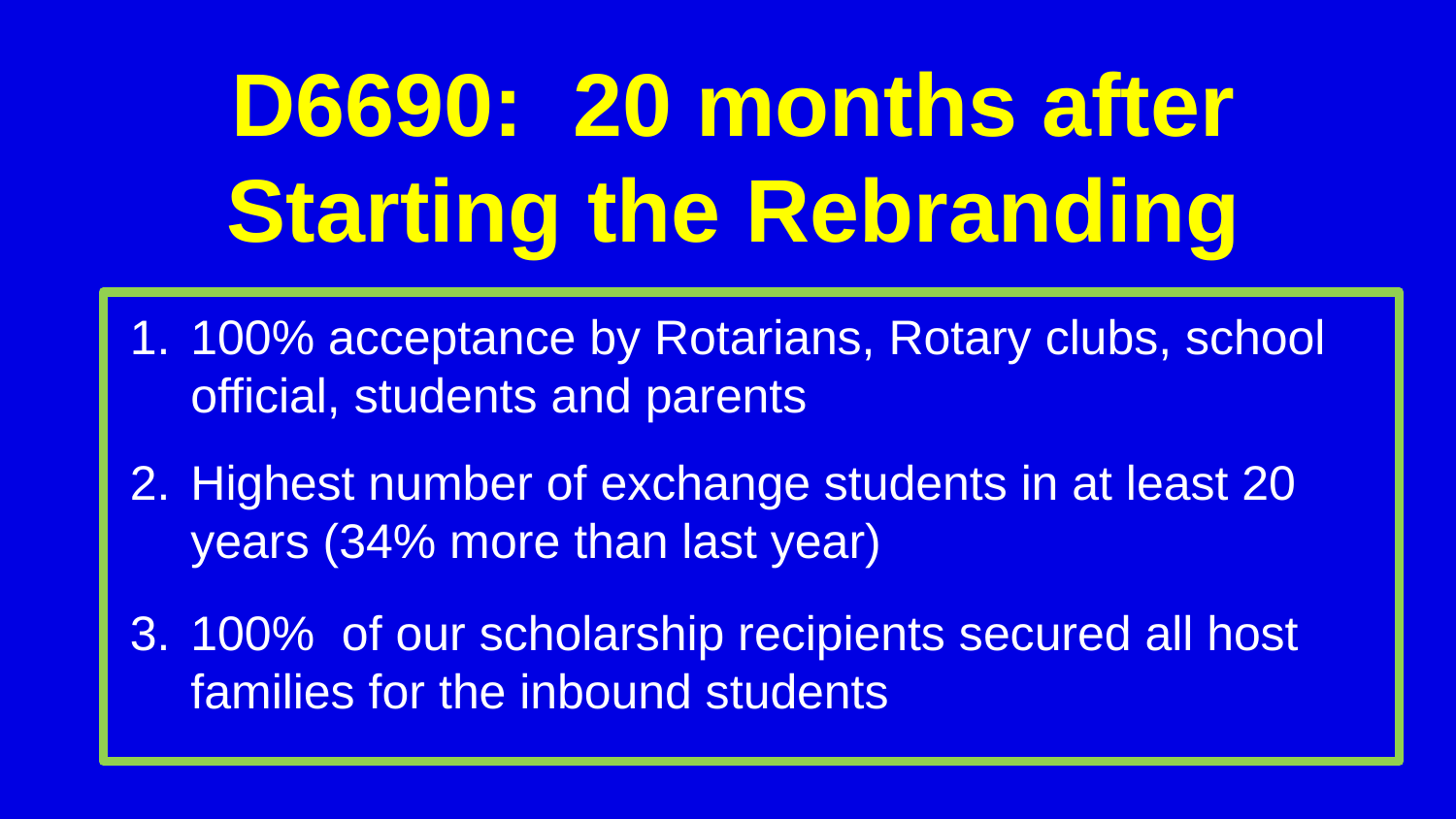

# D6690:  20 months after Starting the Rebranding
100% acceptance by Rotarians, Rotary clubs, school official, students and parents

Highest number of exchange students in at least 20 years (34% more than last year)

100%  of our scholarship recipients secured all host families for the inbound students